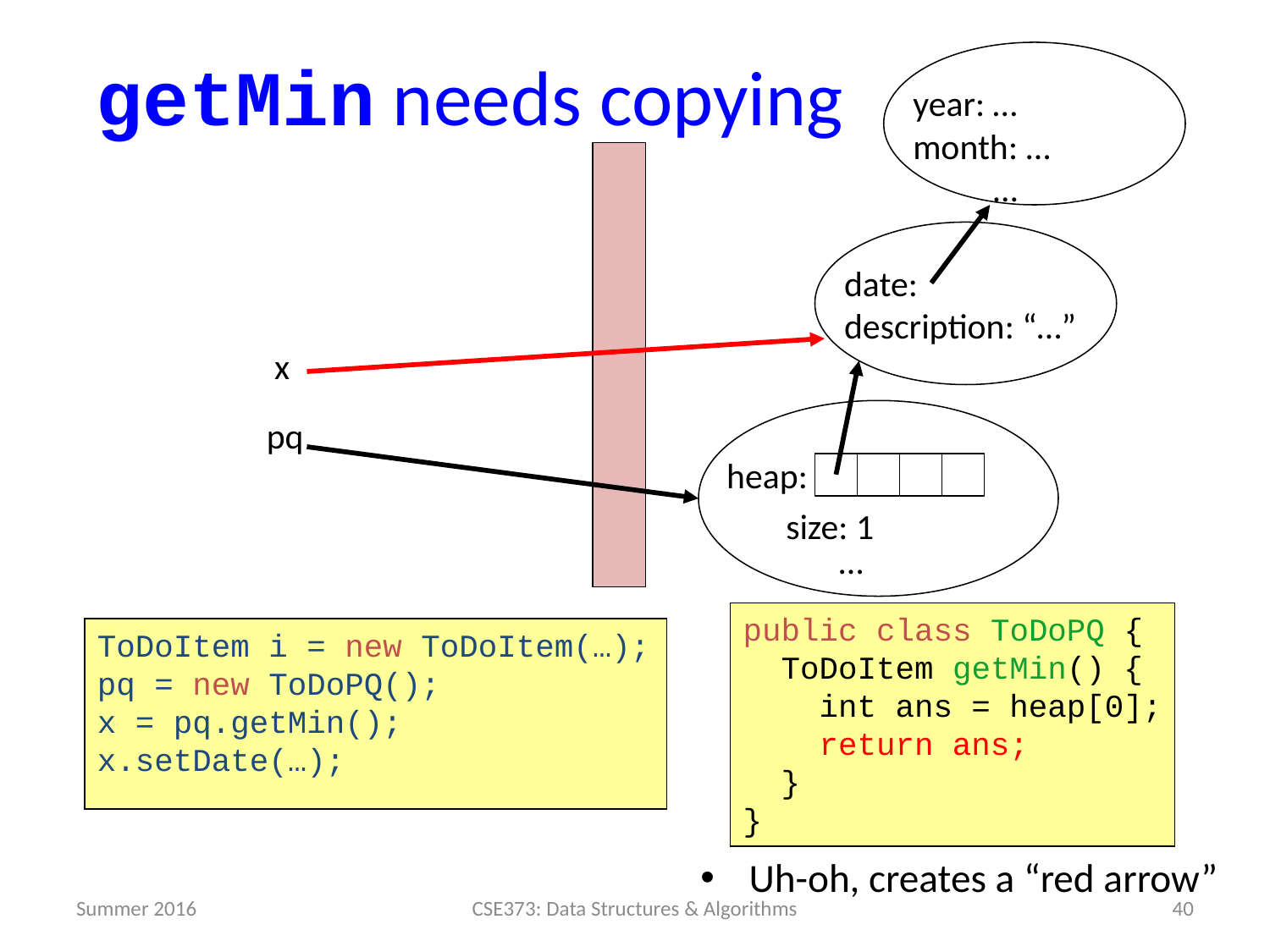

# getMin needs copying

year: …
month: …
          …

date:
description: “…”
x

pq
heap:

size: 1
…
public class ToDoPQ {
  ToDoItem getMin() {
    int ans = heap[0];
    return ans;
  }
}
ToDoItem i = new ToDoItem(…);
pq = new ToDoPQ();
x = pq.getMin();
x.setDate(…);
Uh-oh, creates a “red arrow”

Summer 2016
40
CSE373: Data Structures & Algorithms